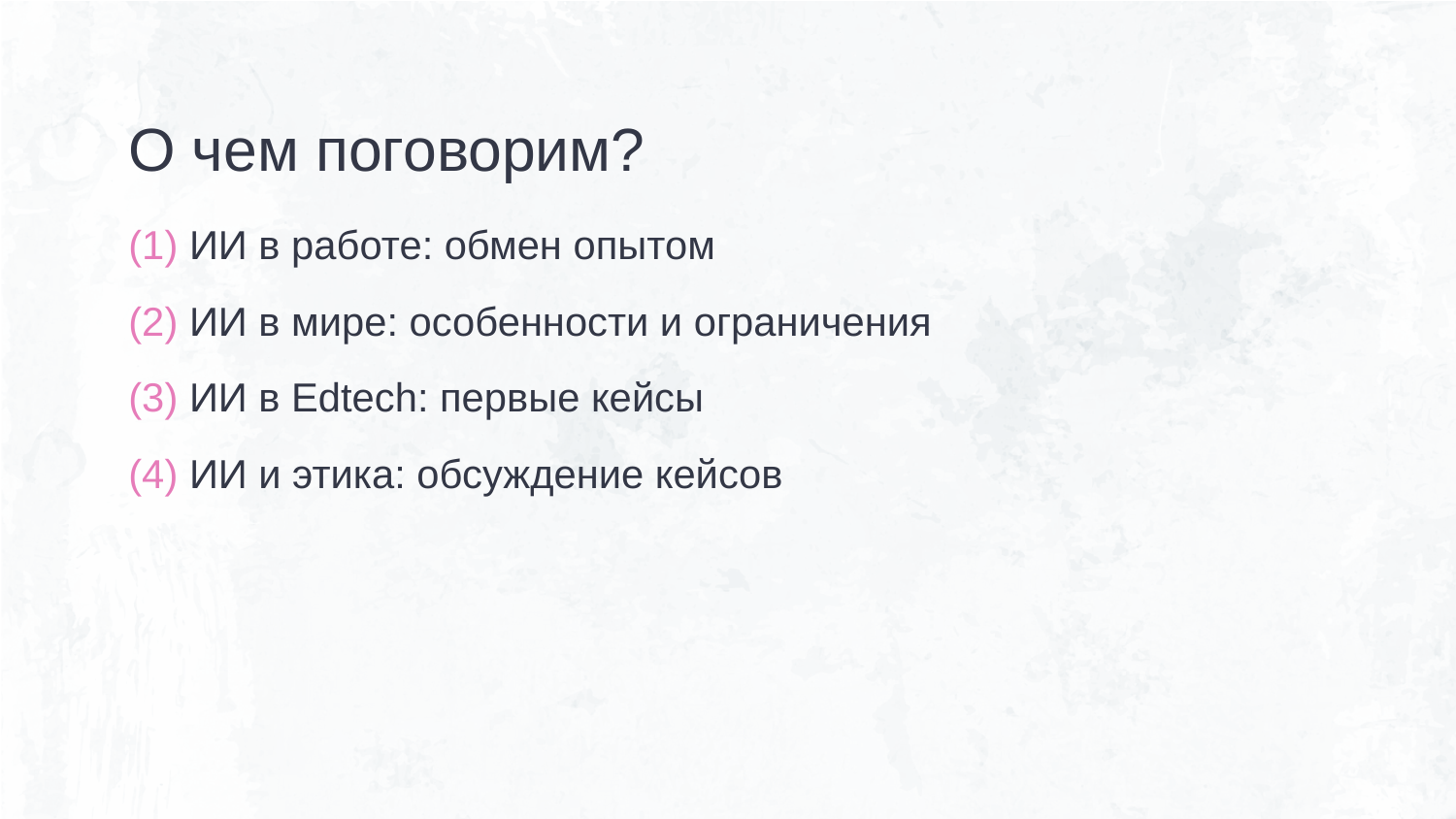

# О чем поговорим?
(1) ИИ в работе: обмен опытом
(2) ИИ в мире: особенности и ограничения
(3) ИИ в Edtech: первые кейсы
(4) ИИ и этика: обсуждение кейсов